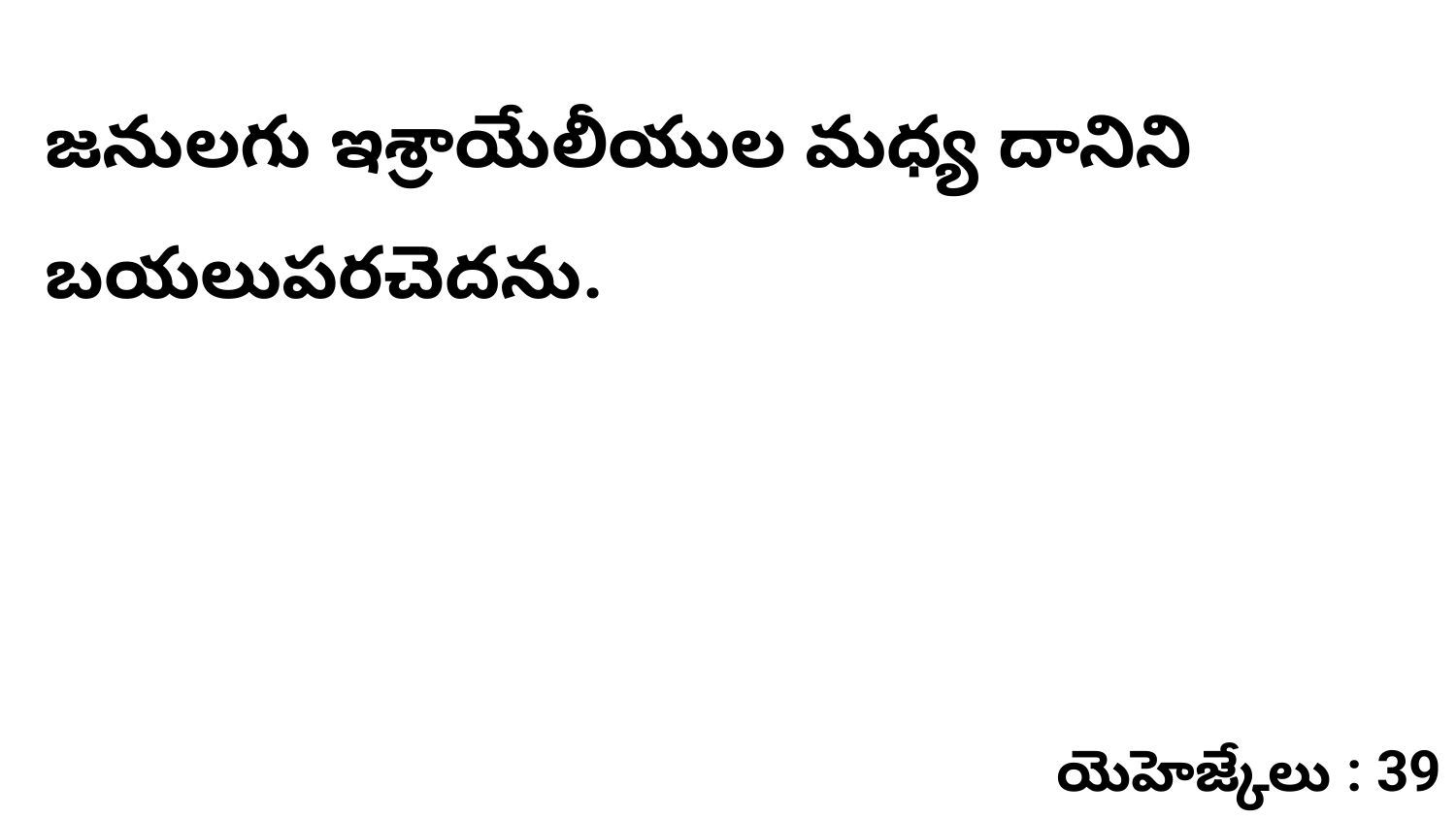

జనులగు ఇశ్రాయేలీయుల మధ్య దానిని బయలుపరచెదను.
యెహెజ్కేలు : 39